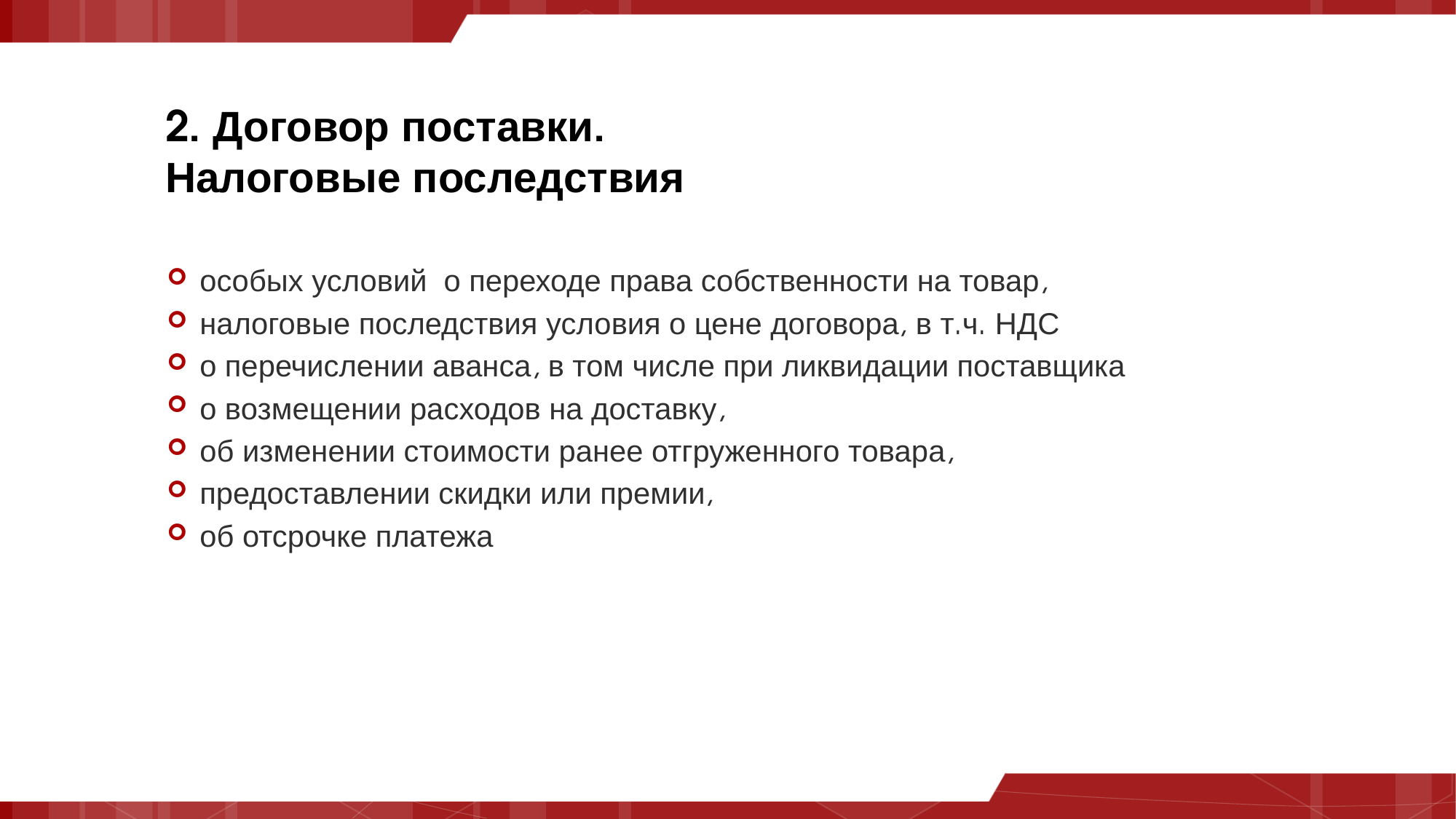

# 2. Договор поставки. Налоговые последствия
особых условий  о переходе права собственности на товар,
налоговые последствия условия о цене договора, в т.ч. НДС
о перечислении аванса, в том числе при ликвидации поставщика
о возмещении расходов на доставку,
об изменении стоимости ранее отгруженного товара,
предоставлении скидки или премии,
об отсрочке платежа